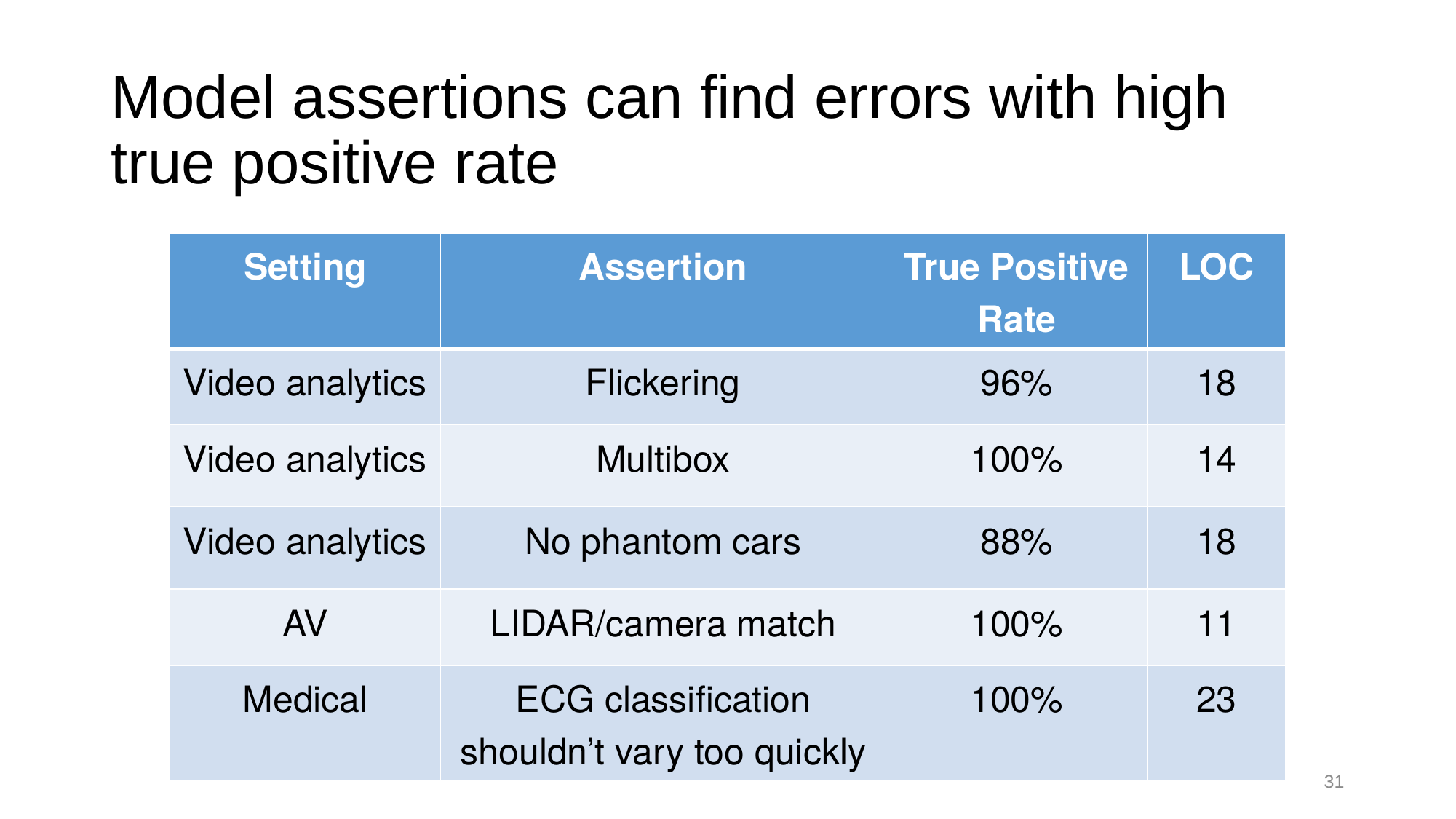

# Model assertions can find errors with high true positive rate
| Setting | Assertion | True Positive Rate | LOC |
| --- | --- | --- | --- |
| Video analytics | Flickering | 96% | 18 |
| Video analytics | Multibox | 100% | 14 |
| Video analytics | No phantom cars | 88% | 18 |
| AV | LIDAR/camera match | 100% | 11 |
| Medical | ECG classification shouldn’t vary too quickly | 100% | 23 |
31